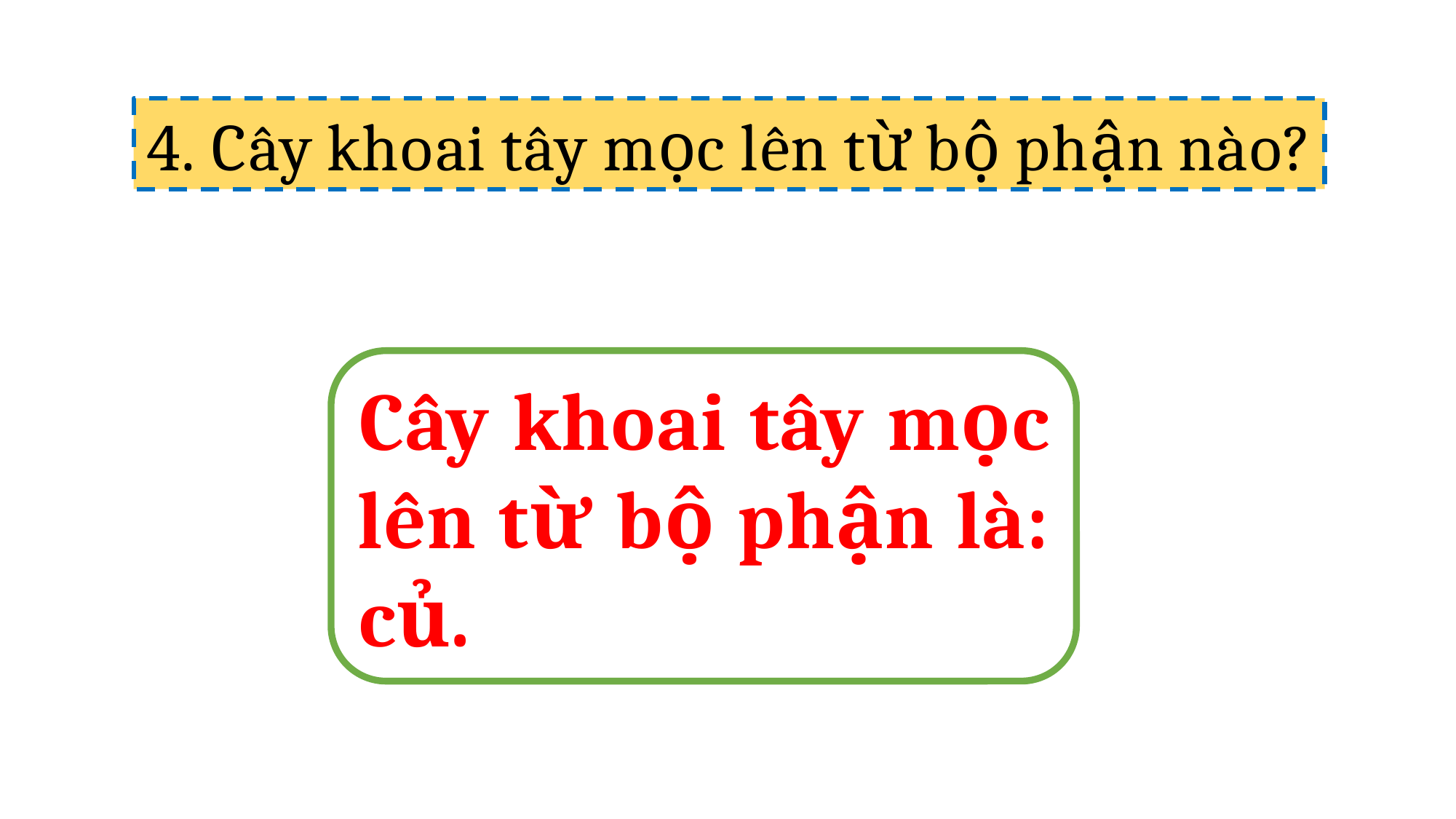

4. Cây khoai tây mọc lên từ bộ phận nào?
Cây khoai tây mọc lên từ bộ phận là: củ.